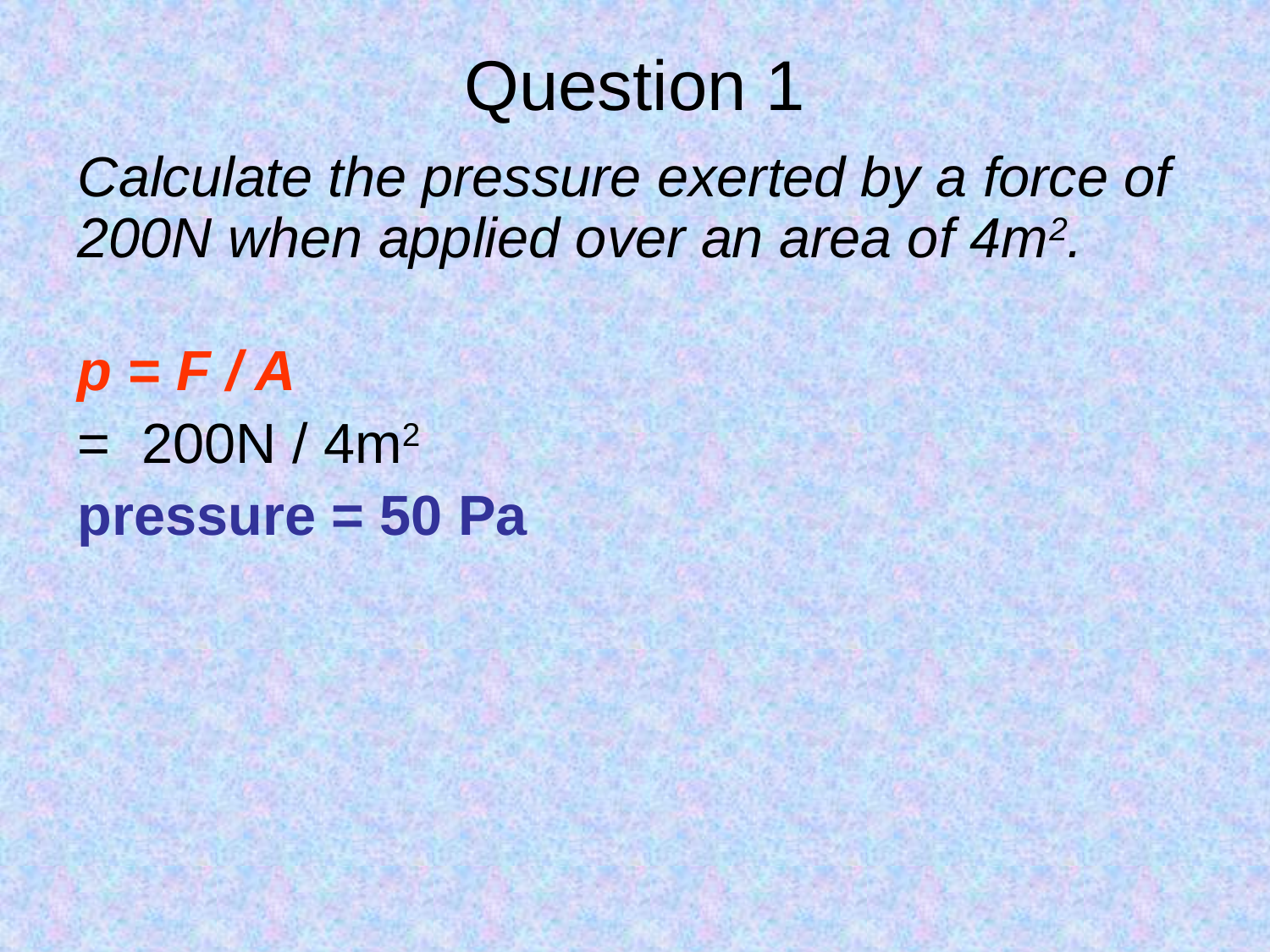

# Question 1
Calculate the pressure exerted by a force of 200N when applied over an area of 4m2.

p = F / A
=  200N / 4m2
pressure = 50 Pa